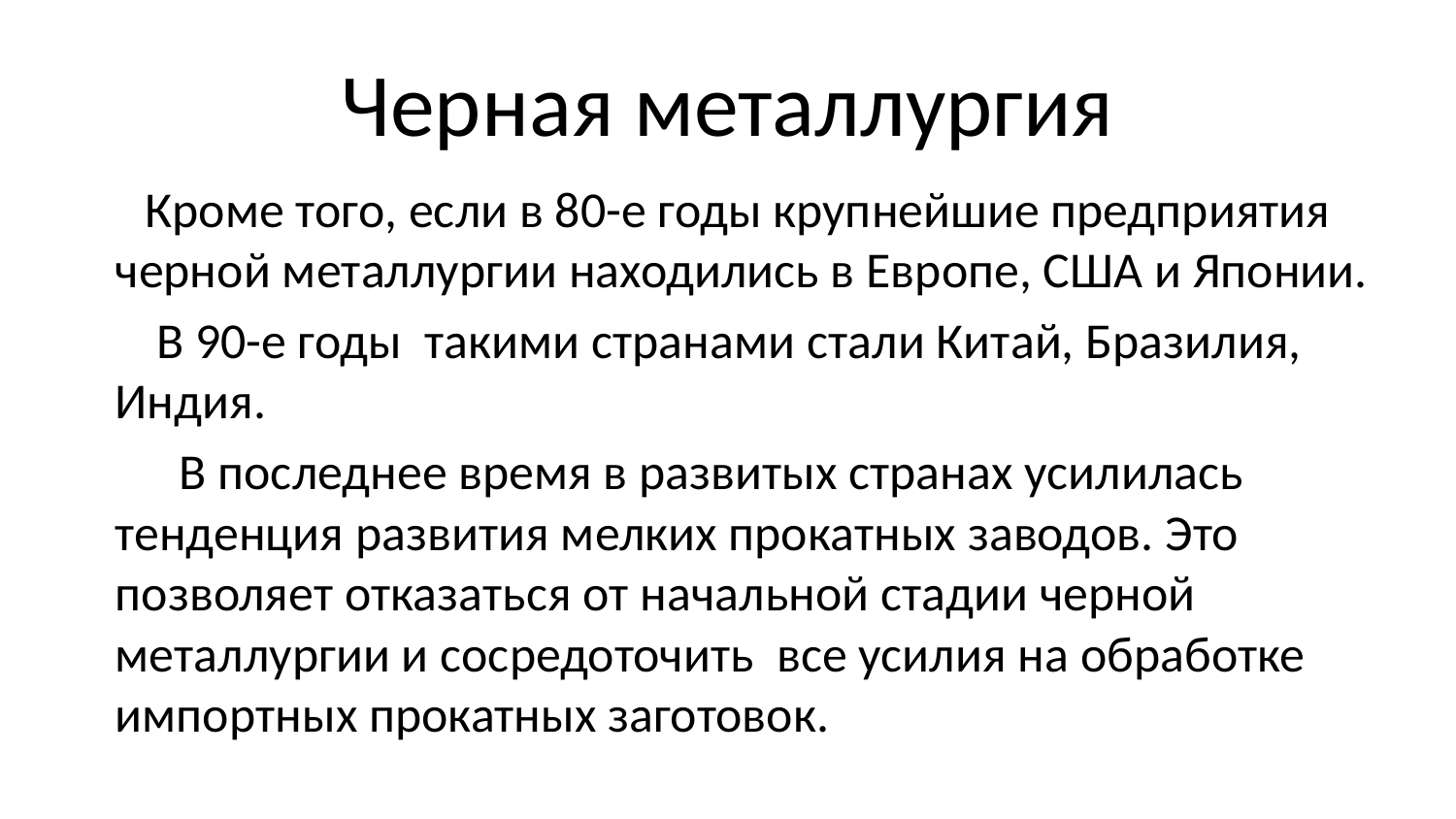

# Черная металлургия
       Кроме того, если в 80-е годы крупнейшие предприятия черной металлургии находились в Европе, США и Японии.
        В 90-е годы  такими странами стали Китай, Бразилия, Индия.
          В последнее время в развитых странах усилилась тенденция развития мелких прокатных заводов. Это позволяет отказаться от начальной стадии черной металлургии и сосредоточить  все усилия на обработке импортных прокатных заготовок.